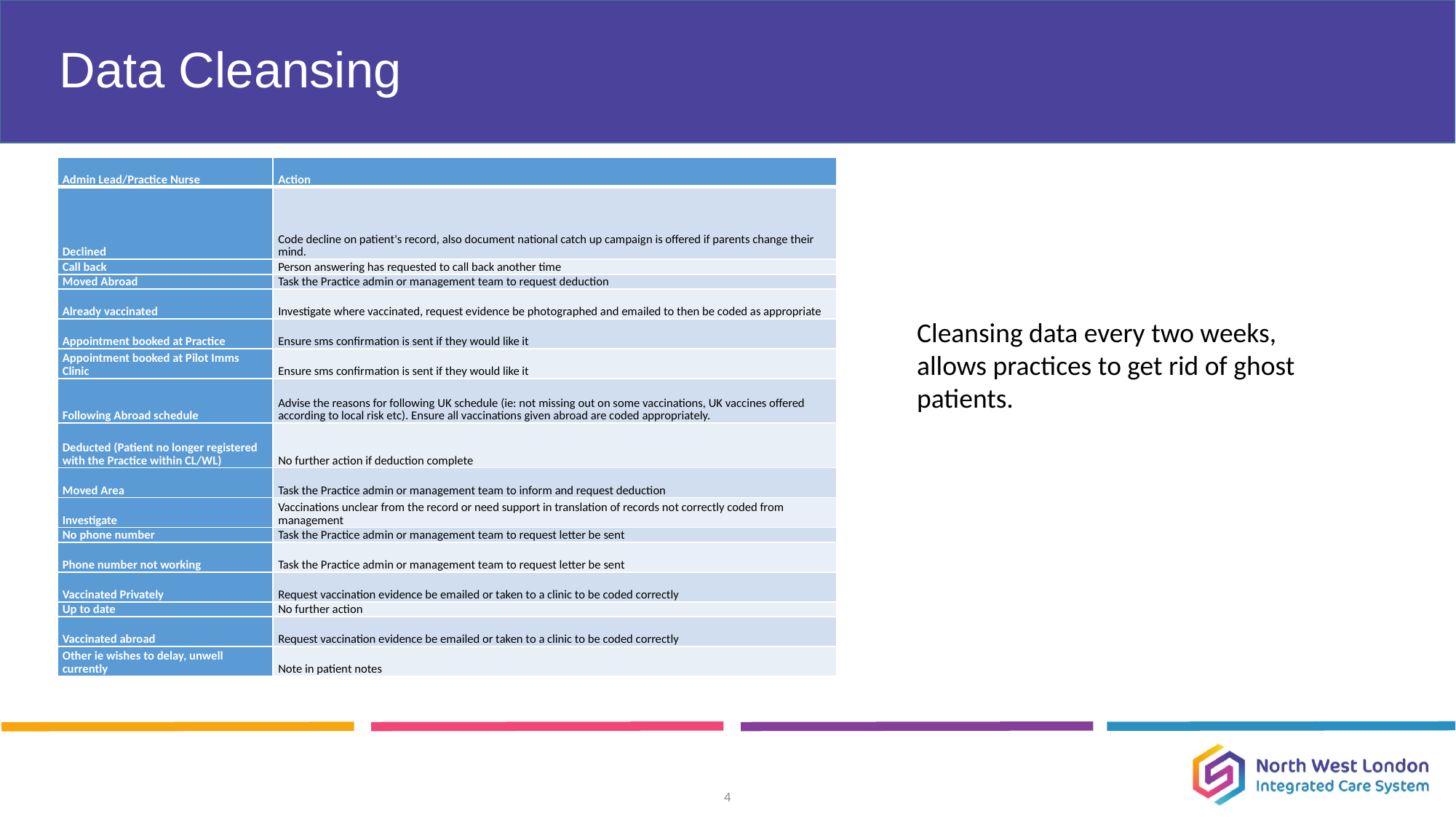

# Data Cleansing
| Admin Lead/Practice Nurse | Action |
| --- | --- |
| Declined | Code decline on patient's record, also document national catch up campaign is offered if parents change their mind. |
| Call back | Person answering has requested to call back another time |
| Moved Abroad | Task the Practice admin or management team to request deduction |
| Already vaccinated | Investigate where vaccinated, request evidence be photographed and emailed to then be coded as appropriate |
| Appointment booked at Practice | Ensure sms confirmation is sent if they would like it |
| Appointment booked at Pilot Imms Clinic | Ensure sms confirmation is sent if they would like it |
| Following Abroad schedule | Advise the reasons for following UK schedule (ie: not missing out on some vaccinations, UK vaccines offered according to local risk etc). Ensure all vaccinations given abroad are coded appropriately. |
| Deducted (Patient no longer registered with the Practice within CL/WL) | No further action if deduction complete |
| Moved Area | Task the Practice admin or management team to inform and request deduction |
| Investigate | Vaccinations unclear from the record or need support in translation of records not correctly coded from management |
| No phone number | Task the Practice admin or management team to request letter be sent |
| Phone number not working | Task the Practice admin or management team to request letter be sent |
| Vaccinated Privately | Request vaccination evidence be emailed or taken to a clinic to be coded correctly |
| Up to date | No further action |
| Vaccinated abroad | Request vaccination evidence be emailed or taken to a clinic to be coded correctly |
| Other ie wishes to delay, unwell currently | Note in patient notes |
Cleansing data every two weeks, allows practices to get rid of ghost patients.
4